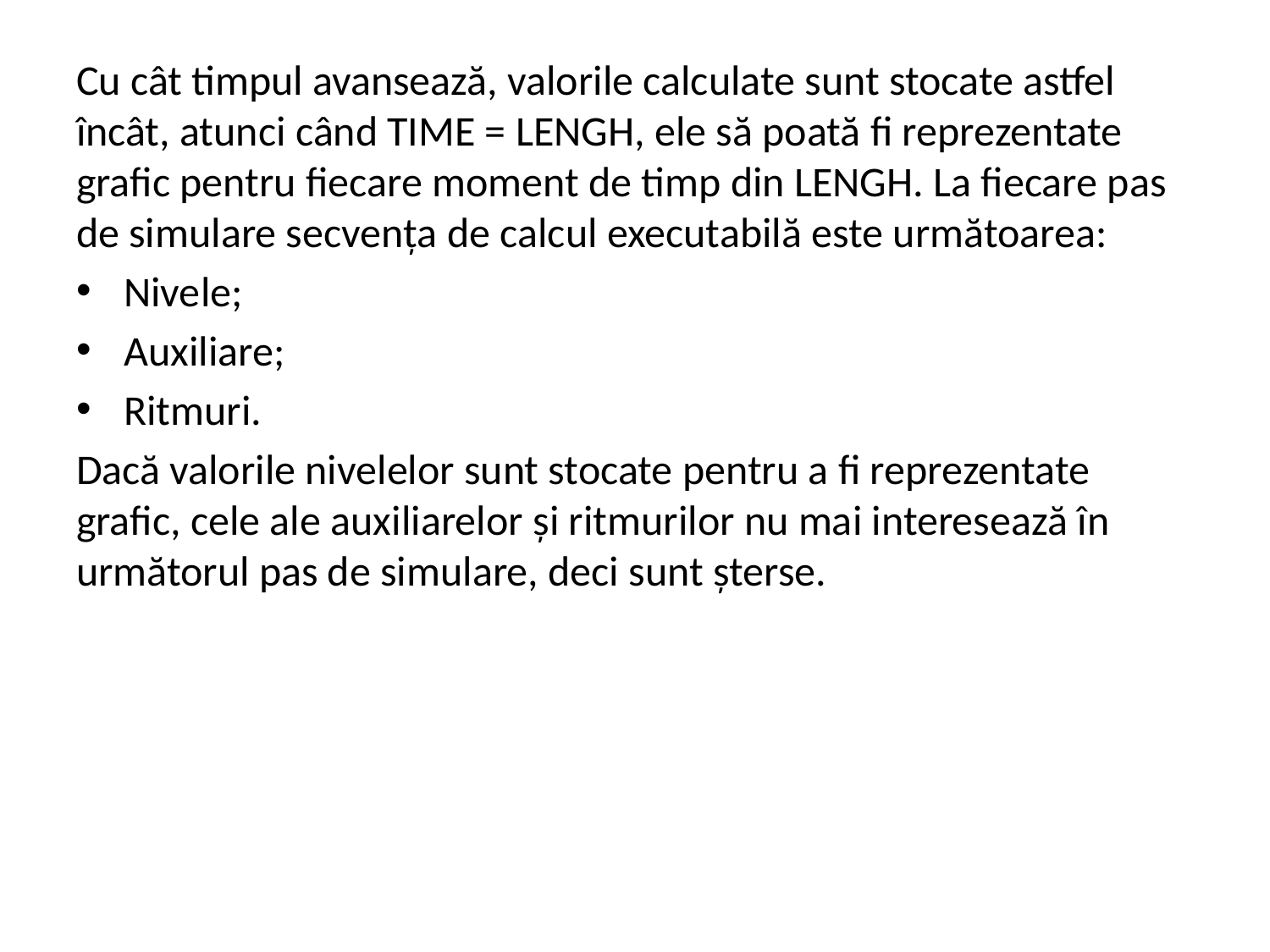

Cu cât timpul avansează, valorile calculate sunt stocate astfel încât, atunci când TIME = LENGH, ele să poată fi reprezentate grafic pentru fiecare moment de timp din LENGH. La fiecare pas de simulare secvența de calcul executabilă este următoarea:
Nivele;
Auxiliare;
Ritmuri.
Dacă valorile nivelelor sunt stocate pentru a fi reprezentate grafic, cele ale auxiliarelor și ritmurilor nu mai interesează în următorul pas de simulare, deci sunt șterse.